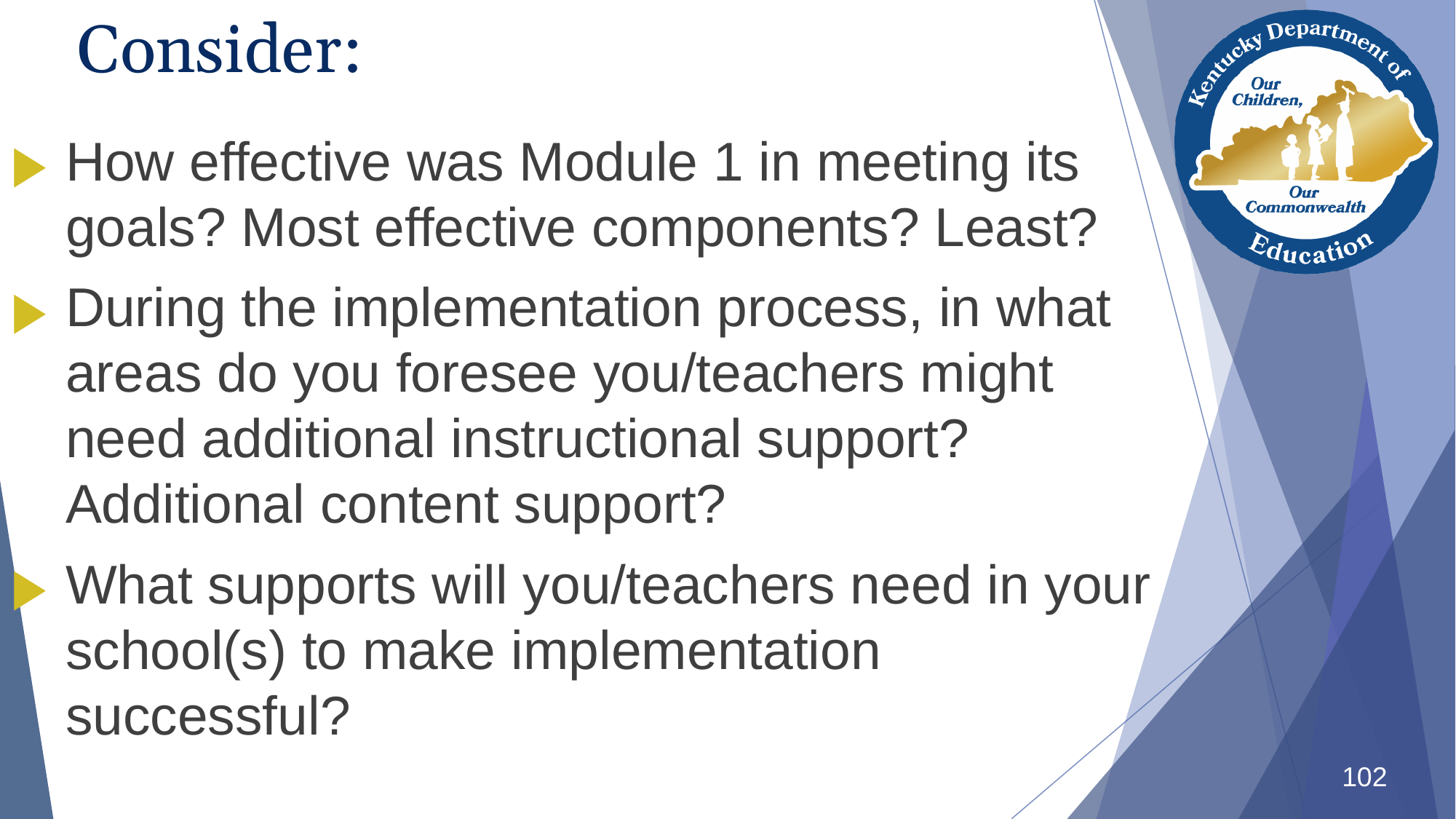

# Consider:
How effective was Module 1 in meeting its goals? Most effective components? Least?
During the implementation process, in what areas do you foresee you/teachers might need additional instructional support? Additional content support?
What supports will you/teachers need in your school(s) to make implementation successful?

102